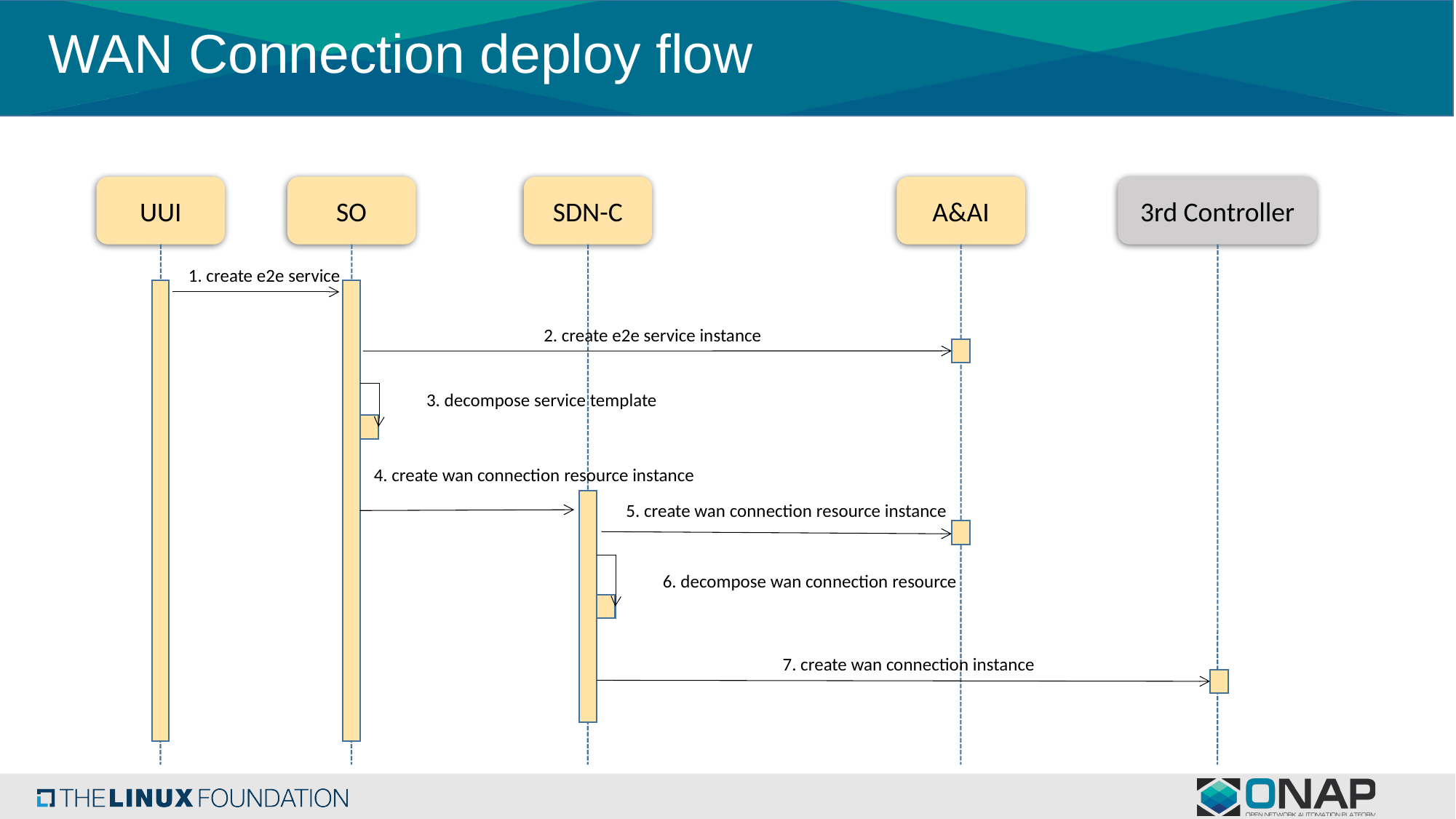

# WAN Connection deploy flow
UUI
SO
SDN-C
A&AI
3rd Controller
1. create e2e service

2. create e2e service instance

3. decompose service template

4. create wan connection resource instance

5. create wan connection resource instance

6. decompose wan connection resource

7. create wan connection instance